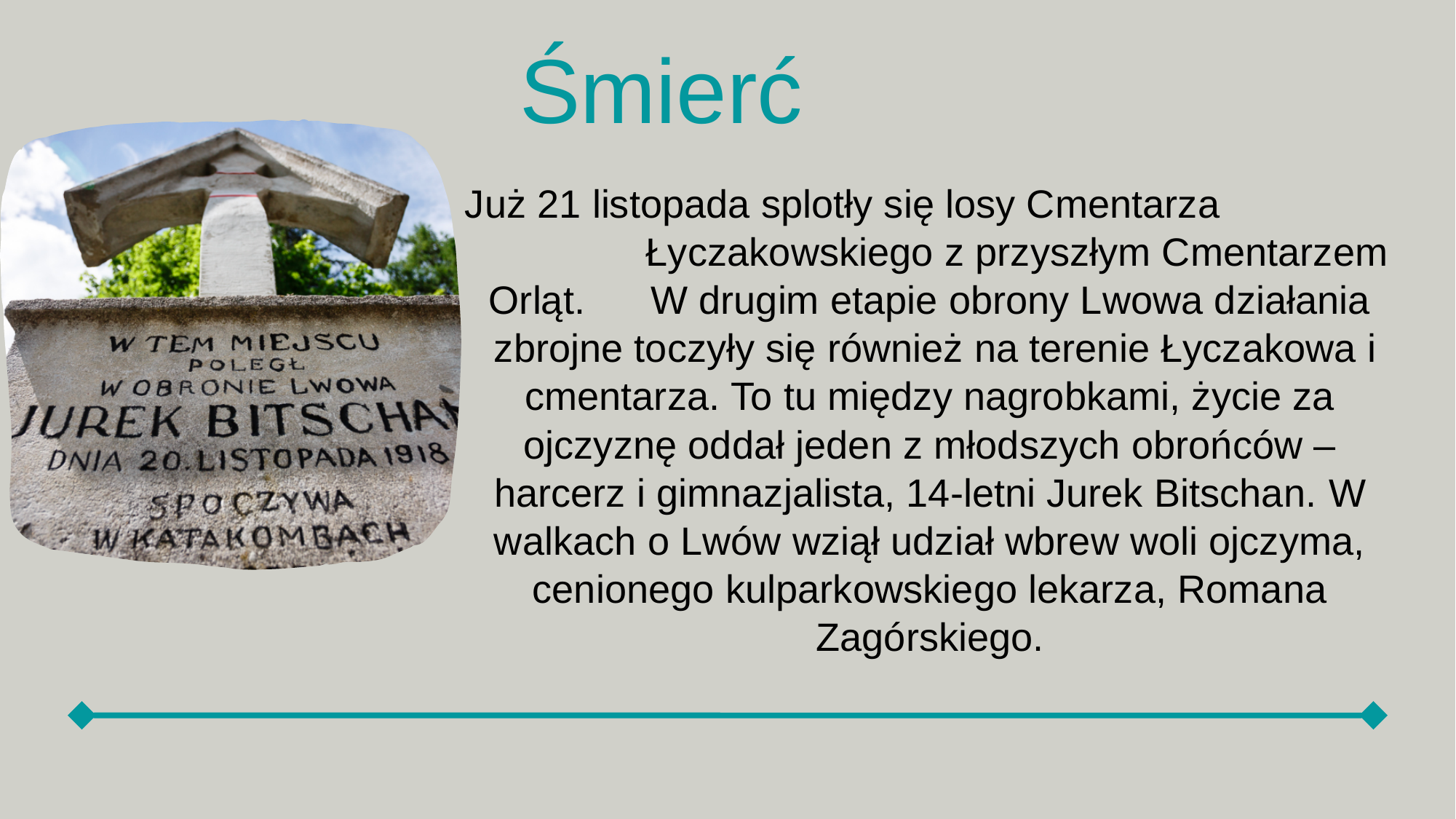

Śmierć

Już 21 listopada splotły się losy Cmentarza                                 Łyczakowskiego z przyszłym Cmentarzem Orląt.      W drugim etapie obrony Lwowa działania
 zbrojne toczyły się również na terenie Łyczakowa i cmentarza. To tu między nagrobkami, życie za ojczyznę oddał jeden z młodszych obrońców – harcerz i gimnazjalista, 14-letni Jurek Bitschan. W walkach o Lwów wziął udział wbrew woli ojczyma, cenionego kulparkowskiego lekarza, Romana Zagórskiego.